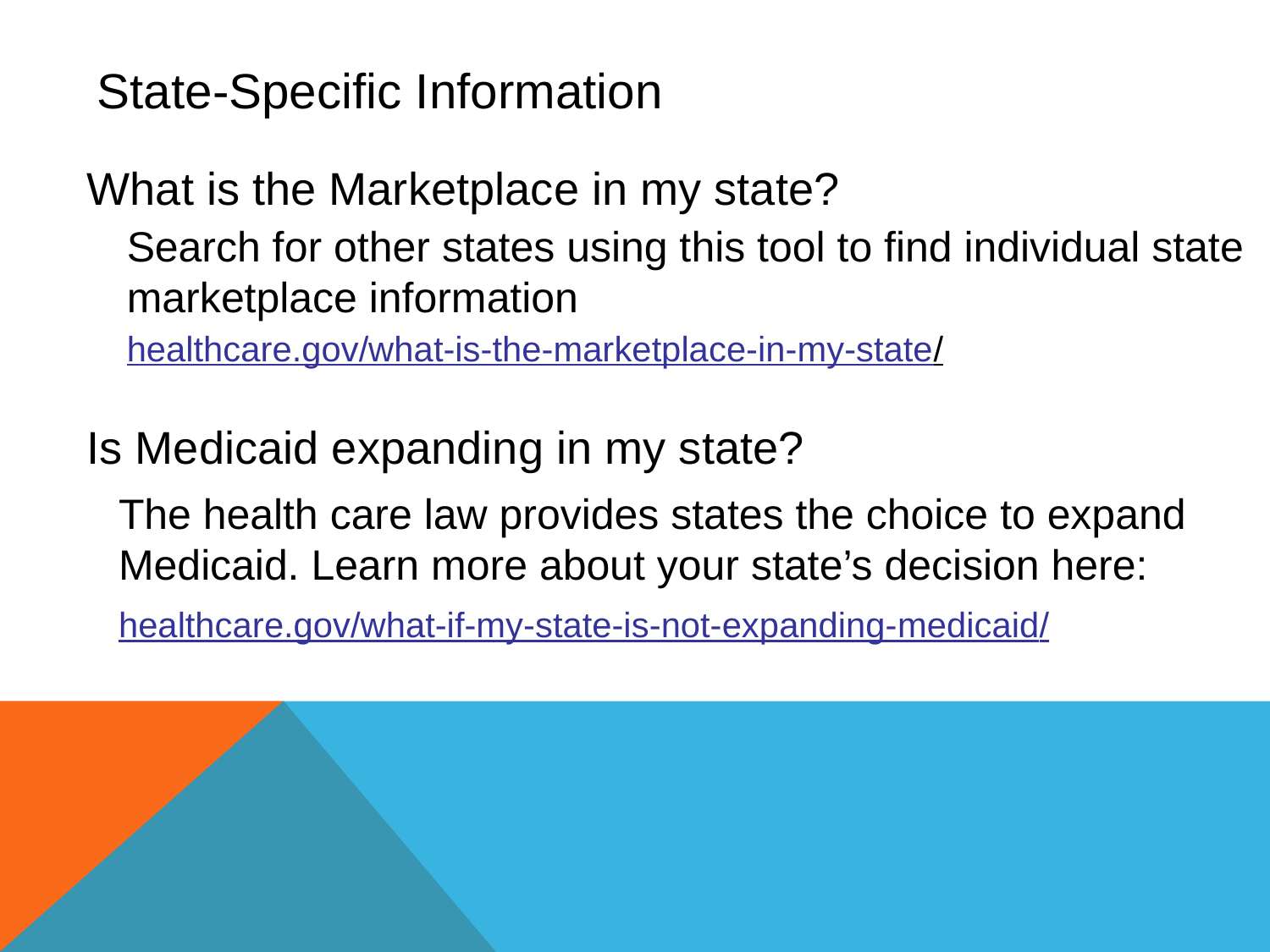

# State-Specific Information
What is the Marketplace in my state?
Search for other states using this tool to find individual state marketplace information
healthcare.gov/what-is-the-marketplace-in-my-state/

Is Medicaid expanding in my state?
The health care law provides states the choice to expand Medicaid. Learn more about your state’s decision here:
healthcare.gov/what-if-my-state-is-not-expanding-medicaid/